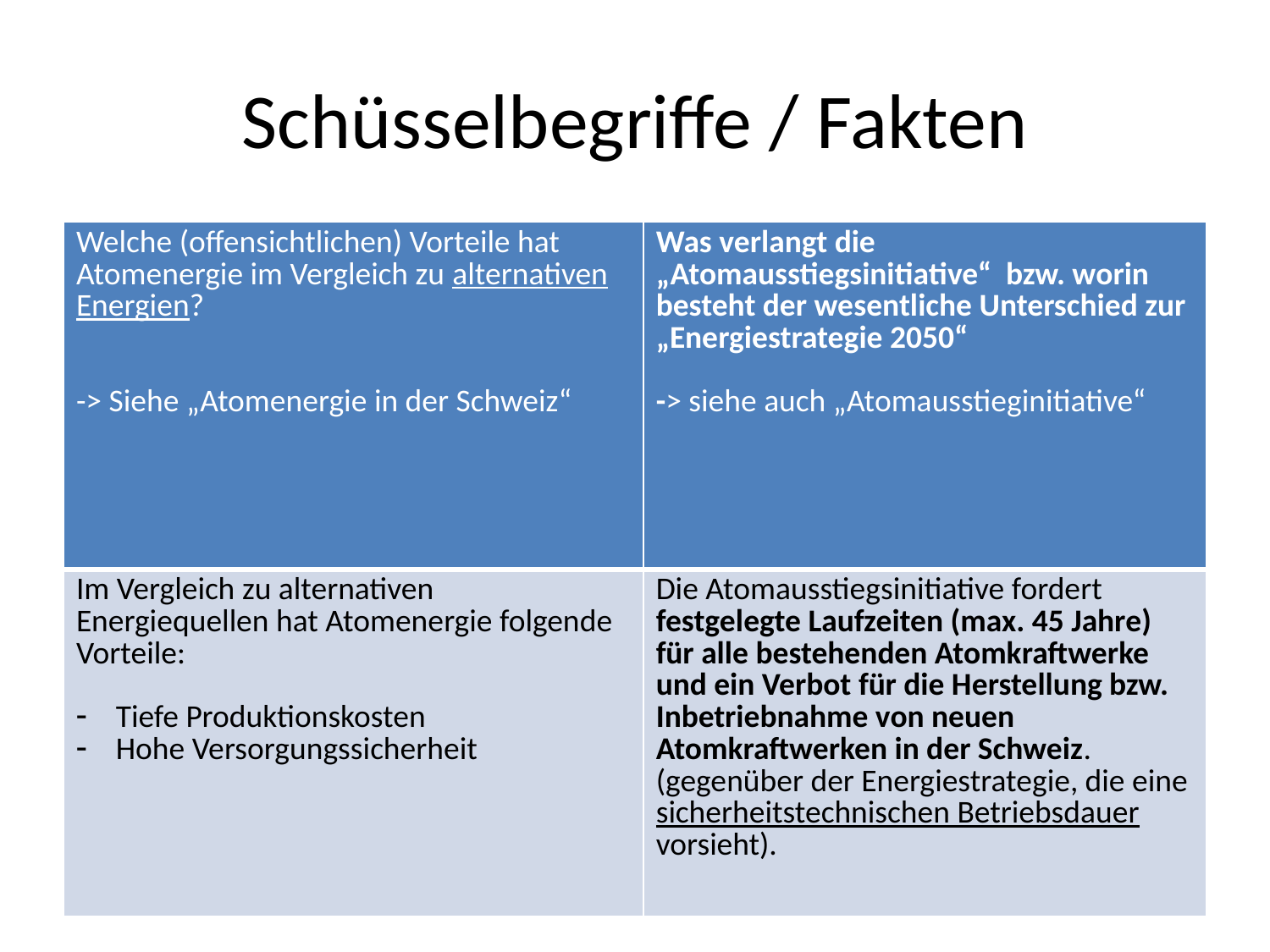

# Schüsselbegriffe / Fakten
| Welche (offensichtlichen) Vorteile hat Atomenergie im Vergleich zu alternativen Energien? -> Siehe „Atomenergie in der Schweiz“ | Was verlangt die „Atomausstiegsinitiative“ bzw. worin besteht der wesentliche Unterschied zur „Energiestrategie 2050“ -> siehe auch „Atomausstieginitiative“ |
| --- | --- |
| Im Vergleich zu alternativen Energiequellen hat Atomenergie folgende Vorteile: Tiefe Produktionskosten Hohe Versorgungssicherheit | Die Atomausstiegsinitiative fordert festgelegte Laufzeiten (max. 45 Jahre) für alle bestehenden Atomkraftwerke und ein Verbot für die Herstellung bzw. Inbetriebnahme von neuen Atomkraftwerken in der Schweiz. (gegenüber der Energiestrategie, die eine sicherheitstechnischen Betriebsdauer vorsieht). |